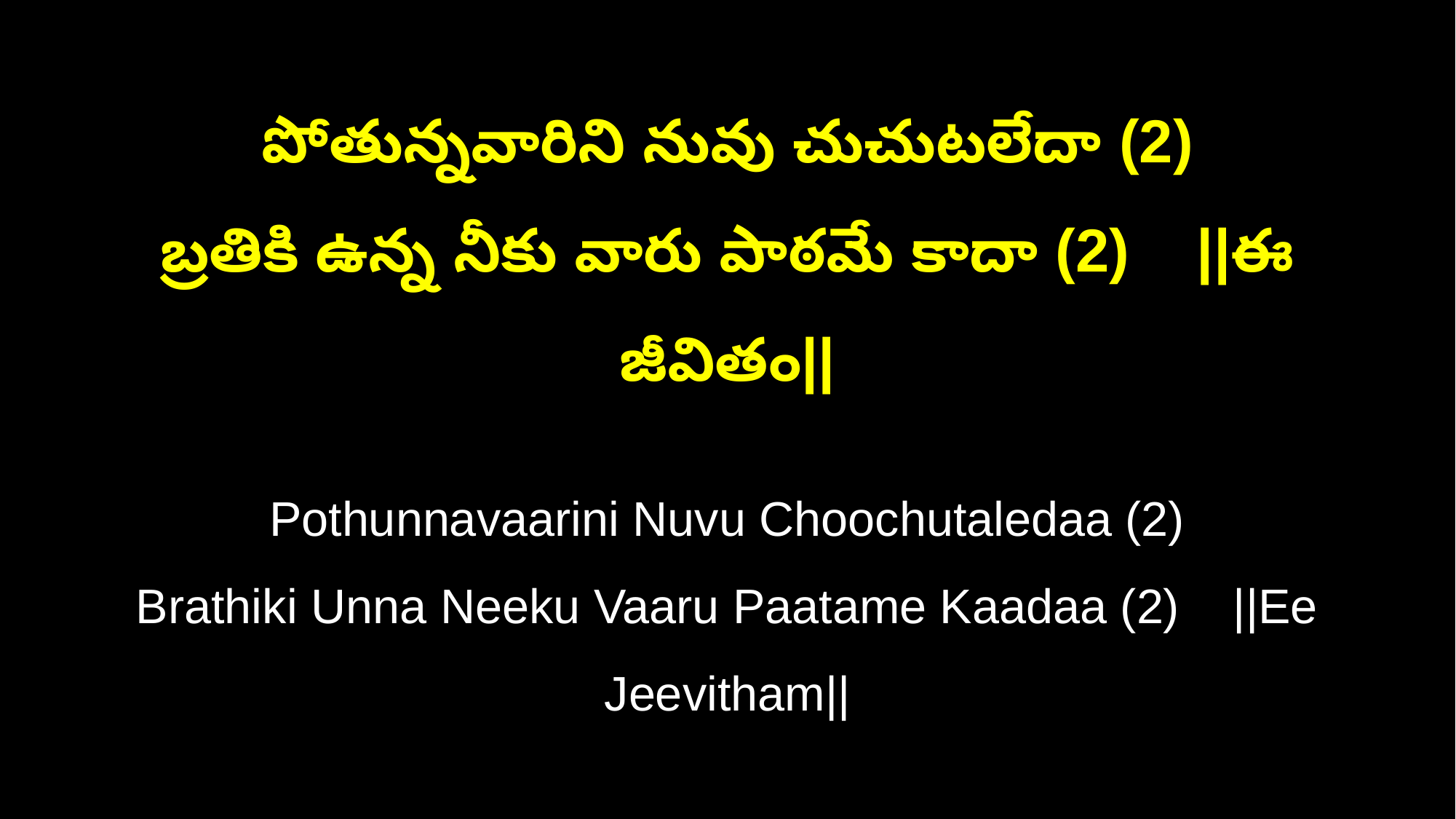

పోతున్నవారిని నువు చుచుటలేదా (2)
బ్రతికి ఉన్న నీకు వారు పాఠమే కాదా (2)    ||ఈ జీవితం||
Pothunnavaarini Nuvu Choochutaledaa (2)
Brathiki Unna Neeku Vaaru Paatame Kaadaa (2)    ||Ee Jeevitham||